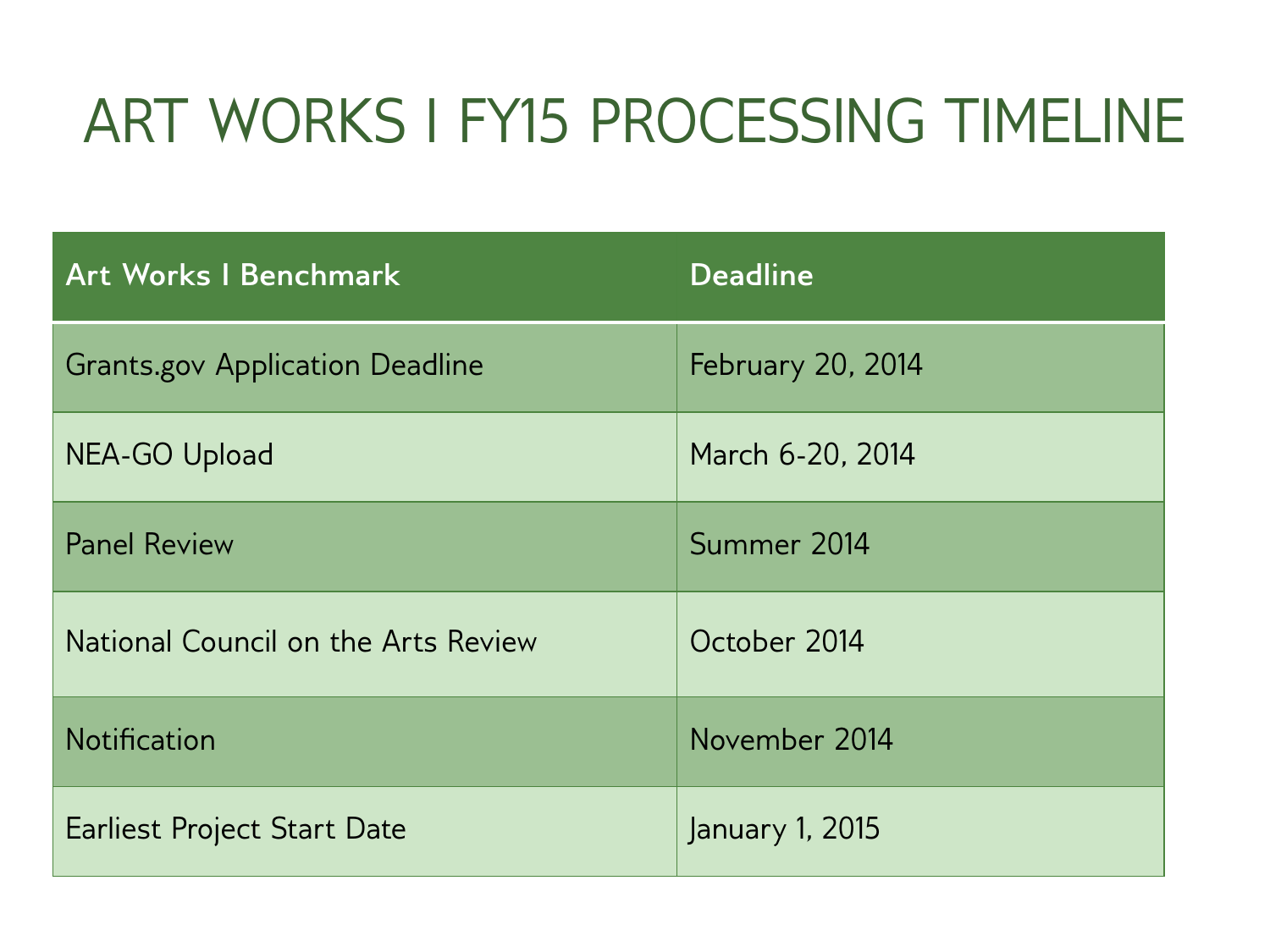

# Art Works I FY15 Processing Timeline
| Art Works I Benchmark | Deadline |
| --- | --- |
| Grants.gov Application Deadline | February 20, 2014 |
| NEA-GO Upload | March 6-20, 2014 |
| Panel Review | Summer 2014 |
| National Council on the Arts Review | October 2014 |
| Notification | November 2014 |
| Earliest Project Start Date | January 1, 2015 |